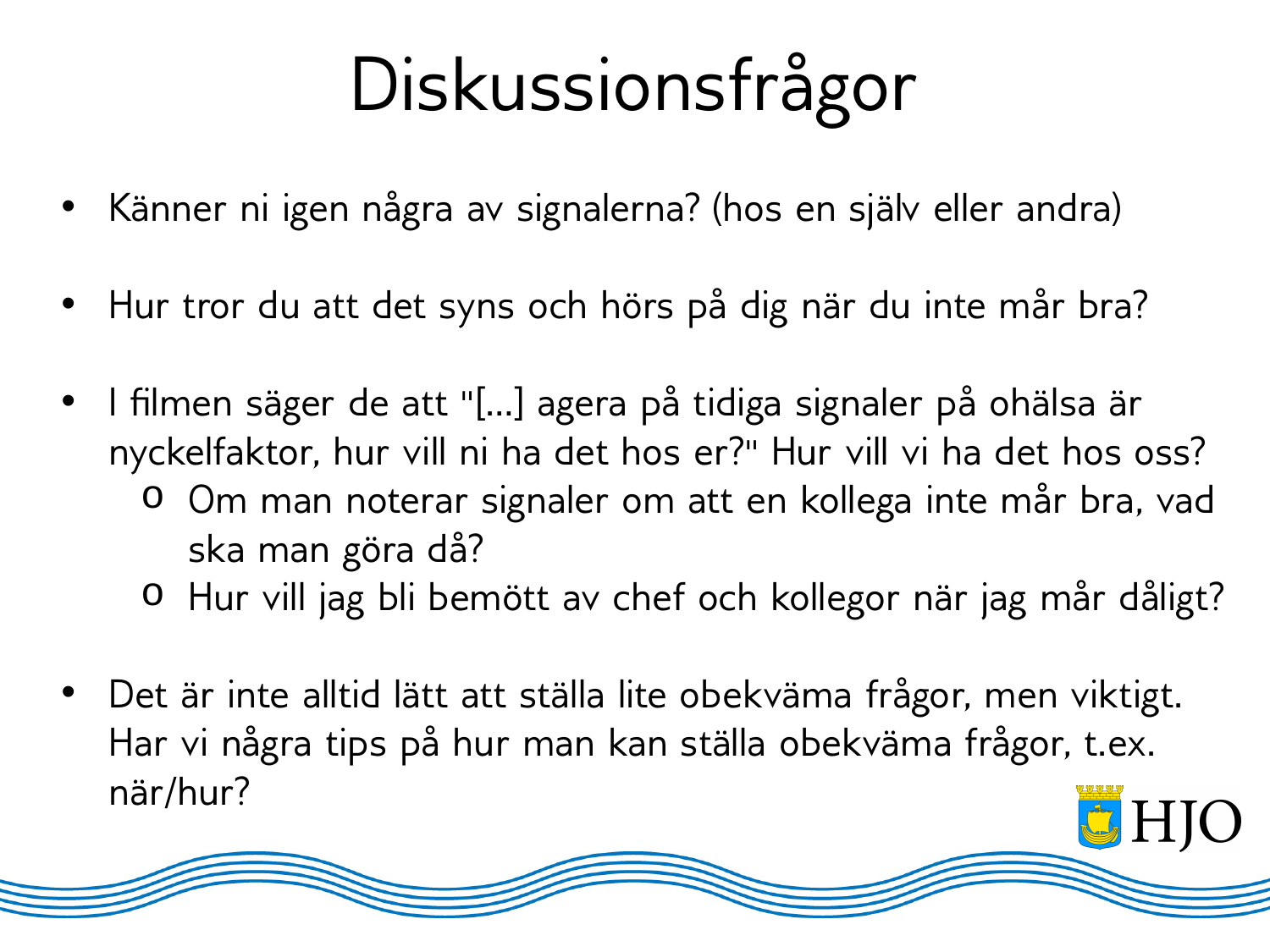

# Diskussionsfrågor
Känner ni igen några av signalerna? (hos en själv eller andra)
Hur tror du att det syns och hörs på dig när du inte mår bra?
I filmen säger de att "[…] agera på tidiga signaler på ohälsa är nyckelfaktor, hur vill ni ha det hos er?" Hur vill vi ha det hos oss?
Om man noterar signaler om att en kollega inte mår bra, vad ska man göra då?
Hur vill jag bli bemött av chef och kollegor när jag mår dåligt?
Det är inte alltid lätt att ställa lite obekväma frågor, men viktigt. Har vi några tips på hur man kan ställa obekväma frågor, t.ex. när/hur?